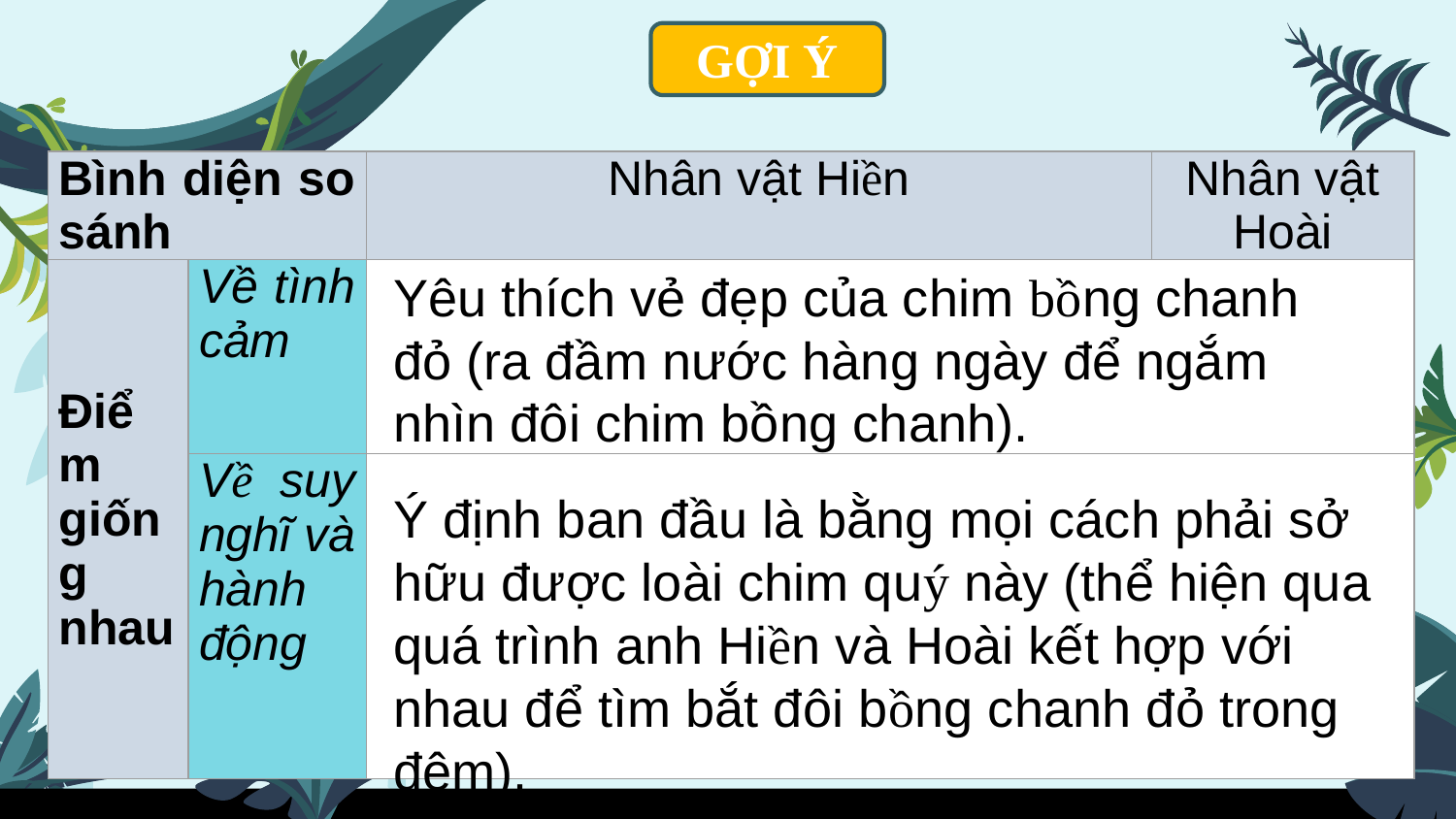

GỢI Ý
| Bình diện so sánh |  | Nhân vật Hiền | Nhân vật Hoài |
| --- | --- | --- | --- |
| Điểm giống nhau | Về tình cảm |  |  |
|  | Về suy nghĩ và hành động |  |  |
Yêu thích vẻ đẹp của chim bồng chanh đỏ (ra đầm nước hàng ngày để ngắm nhìn đôi chim bồng chanh).

Ý định ban đầu là bằng mọi cách phải sở hữu được loài chim quý này (thể hiện qua quá trình anh Hiền và Hoài kết hợp với nhau để tìm bắt đôi bồng chanh đỏ trong đêm).